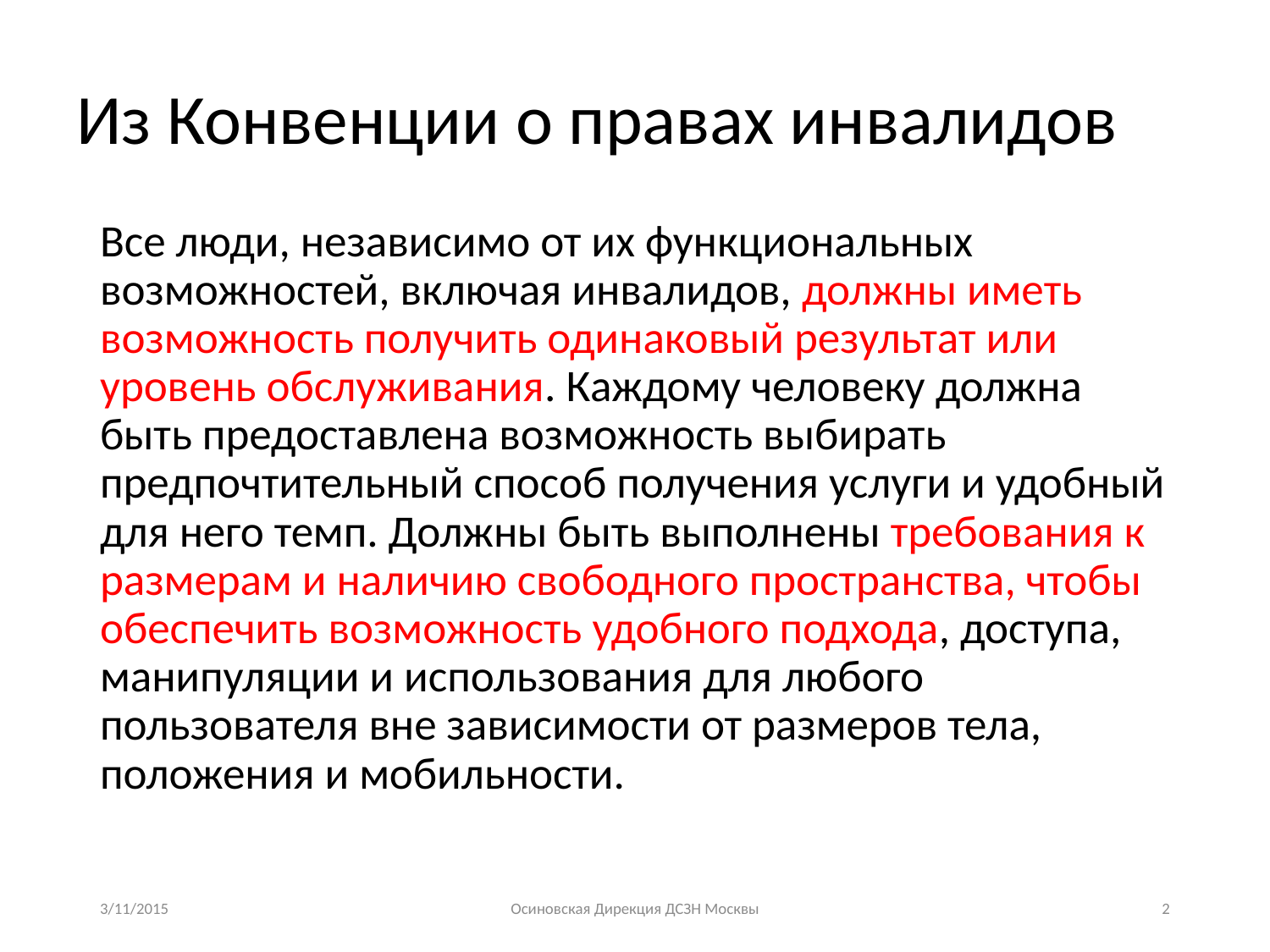

# Из Конвенции о правах инвалидов
Все люди, независимо от их функциональных возможностей, включая инвалидов, должны иметь возможность получить одинаковый результат или уровень обслуживания. Каждому человеку должна быть предоставлена возможность выбирать предпочтительный способ получения услуги и удобный для него темп. Должны быть выполнены требования к размерам и наличию свободного пространства, чтобы обеспечить возможность удобного подхода, доступа, манипуляции и использования для любого пользователя вне зависимости от размеров тела, положения и мобильности.

3/11/2015
Осиновская Дирекция ДСЗН Москвы
2